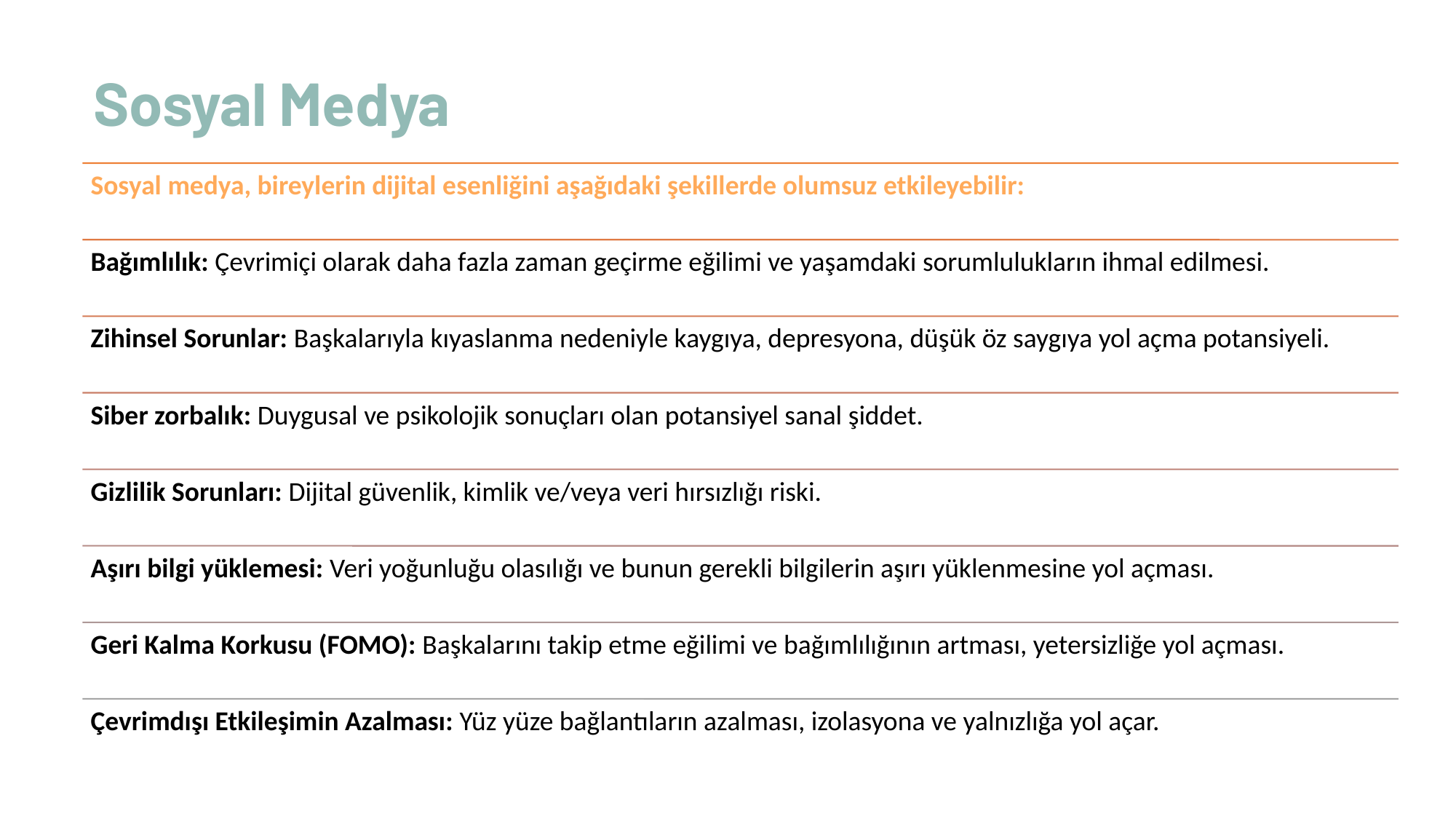

# Sosyal Medya
Sosyal medya, bireylerin dijital esenliğini aşağıdaki şekillerde olumsuz etkileyebilir:
Bağımlılık: Çevrimiçi olarak daha fazla zaman geçirme eğilimi ve yaşamdaki sorumlulukların ihmal edilmesi.
Zihinsel Sorunlar: Başkalarıyla kıyaslanma nedeniyle kaygıya, depresyona, düşük öz saygıya yol açma potansiyeli.
Siber zorbalık: Duygusal ve psikolojik sonuçları olan potansiyel sanal şiddet.
Gizlilik Sorunları: Dijital güvenlik, kimlik ve/veya veri hırsızlığı riski.
Aşırı bilgi yüklemesi: Veri yoğunluğu olasılığı ve bunun gerekli bilgilerin aşırı yüklenmesine yol açması.
Geri Kalma Korkusu (FOMO): Başkalarını takip etme eğilimi ve bağımlılığının artması, yetersizliğe yol açması.
Çevrimdışı Etkileşimin Azalması: Yüz yüze bağlantıların azalması, izolasyona ve yalnızlığa yol açar.